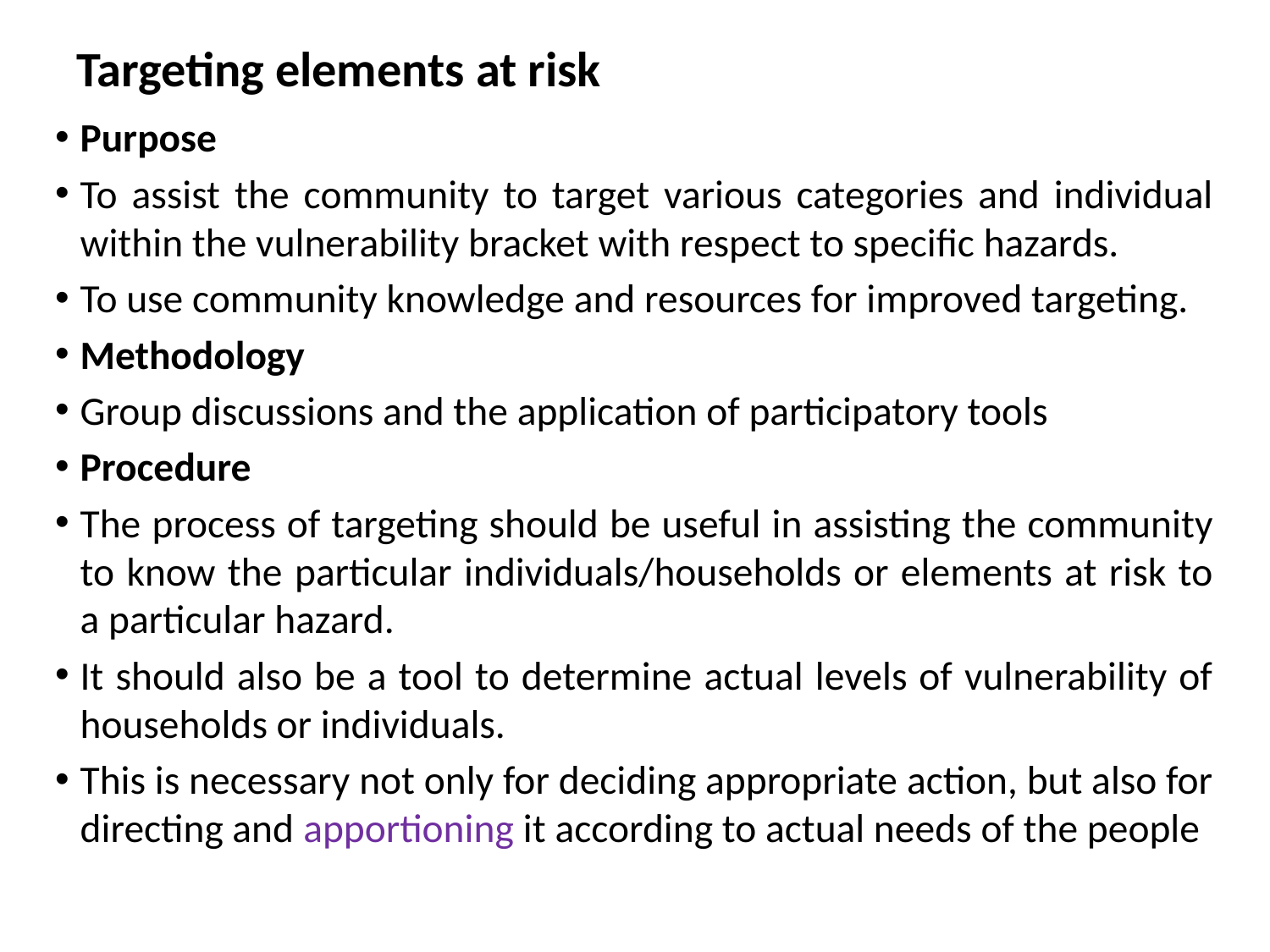

# Targeting elements at risk
Purpose
To assist the community to target various categories and individual within the vulner­ability bracket with respect to specific hazards.
To use community knowledge and resources for improved targeting.
Methodology
Group discussions and the application of participatory tools
Procedure
The process of targeting should be useful in assisting the community to know the particular individuals/households or elements at risk to a particular hazard.
It should also be a tool to determine actual levels of vulnerability of households or individuals.
This is necessary not only for deciding appropriate action, but also for directing and apportioning it according to actual needs of the people